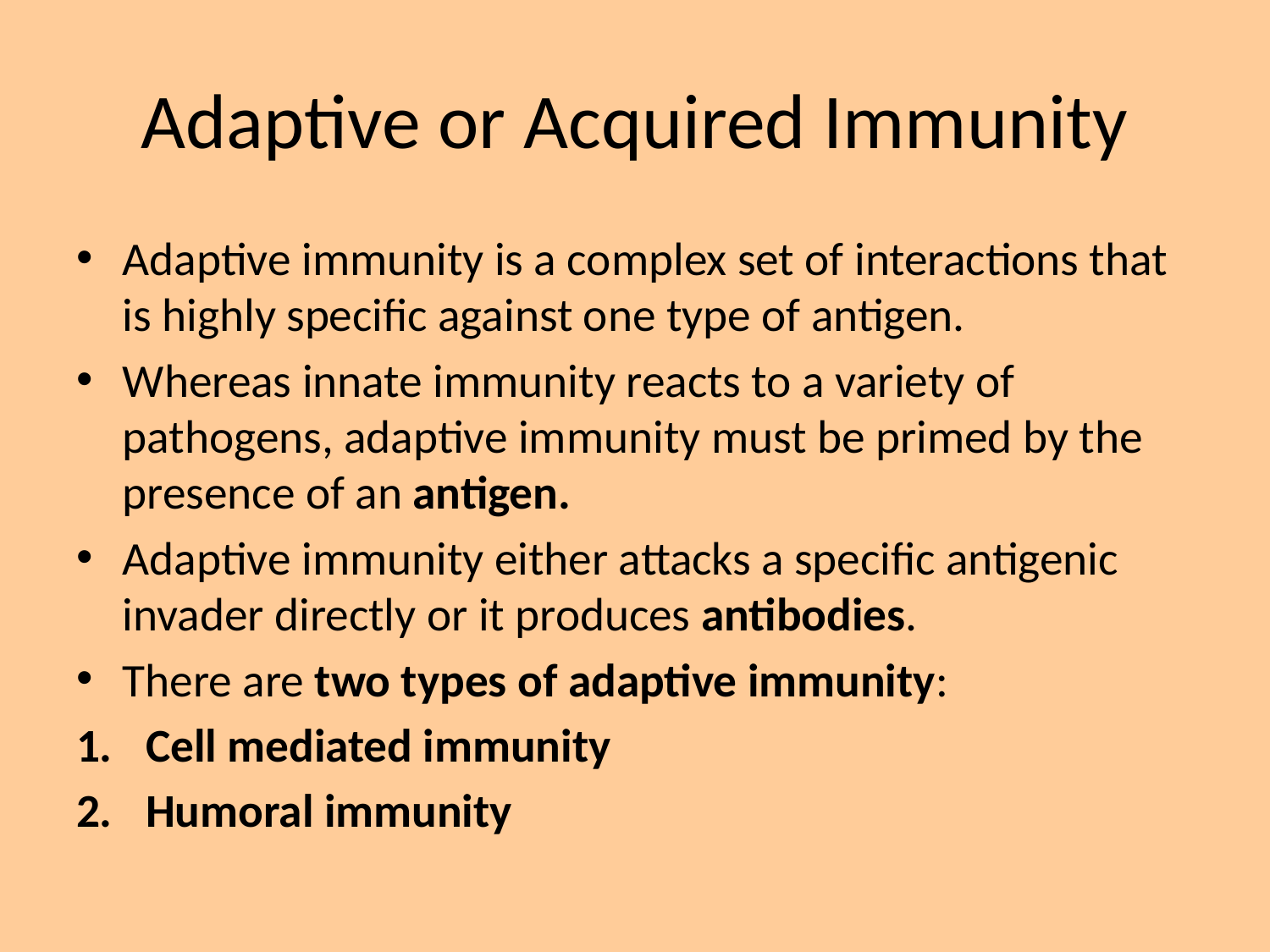

# Adaptive or Acquired Immunity
Adaptive immunity is a complex set of interactions that is highly specific against one type of antigen.
Whereas innate immunity reacts to a variety of pathogens, adaptive immunity must be primed by the presence of an antigen.
Adaptive immunity either attacks a specific antigenic invader directly or it produces antibodies.
There are two types of adaptive immunity:
Cell mediated immunity
Humoral immunity